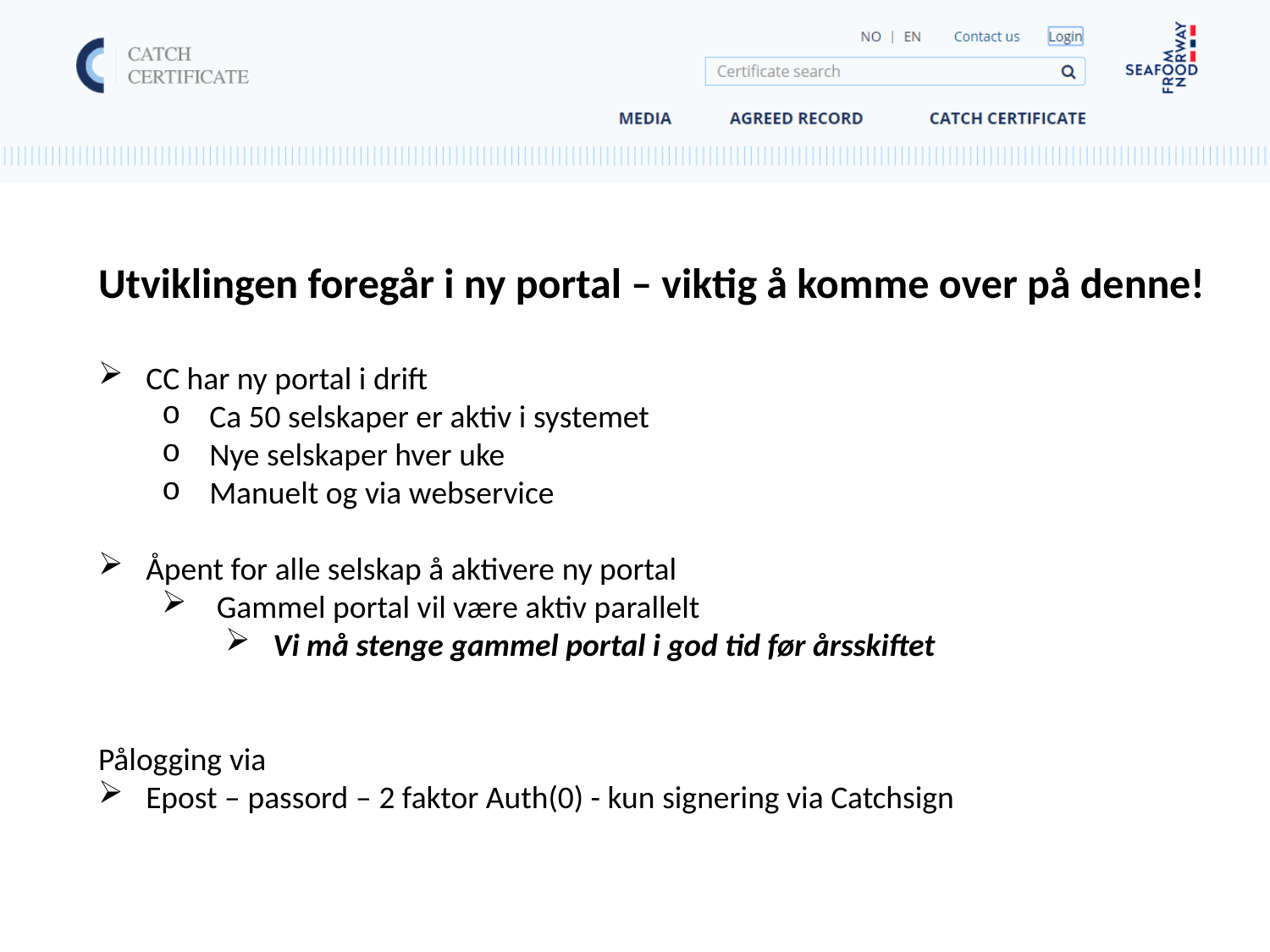

Utviklingen foregår i ny portal – viktig å komme over på denne!

CC har ny portal i drift
Ca 50 selskaper er aktiv i systemet
Nye selskaper hver uke
Manuelt og via webservice

Åpent for alle selskap å aktivere ny portal
 Gammel portal vil være aktiv parallelt
Vi må stenge gammel portal i god tid før årsskiftet

Pålogging via
Epost – passord – 2 faktor Auth(0) - kun signering via Catchsign